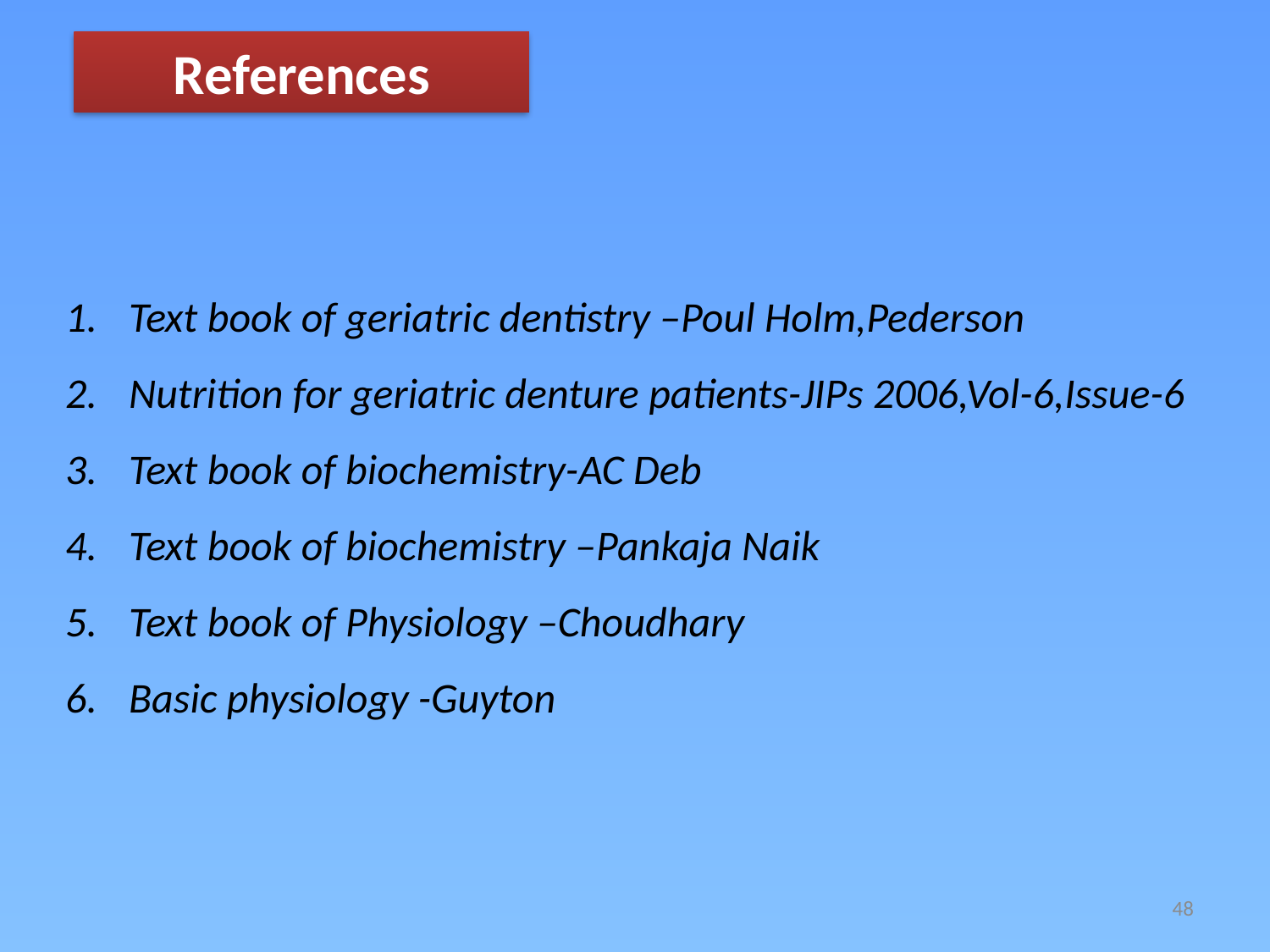

References
Text book of geriatric dentistry –Poul Holm,Pederson
Nutrition for geriatric denture patients-JIPs 2006,Vol-6,Issue-6
Text book of biochemistry-AC Deb
Text book of biochemistry –Pankaja Naik
Text book of Physiology –Choudhary
Basic physiology -Guyton

48